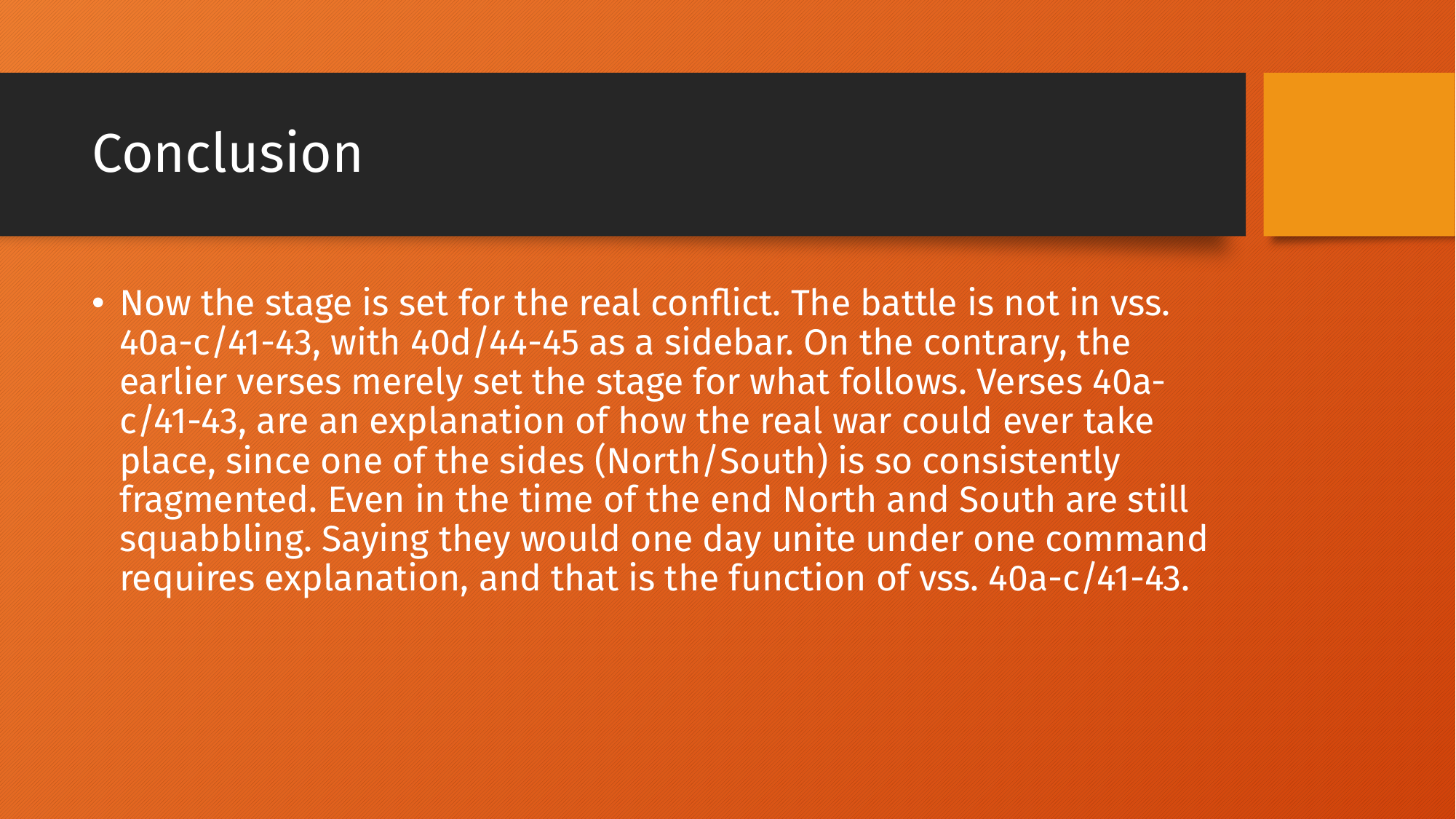

# Conclusion
Now the stage is set for the real conflict. The battle is not in vss. 40a-c/41-43, with 40d/44-45 as a sidebar. On the contrary, the earlier verses merely set the stage for what follows. Verses 40a-c/41-43, are an explanation of how the real war could ever take place, since one of the sides (North/South) is so consistently fragmented. Even in the time of the end North and South are still squabbling. Saying they would one day unite under one command requires explanation, and that is the function of vss. 40a-c/41-43.